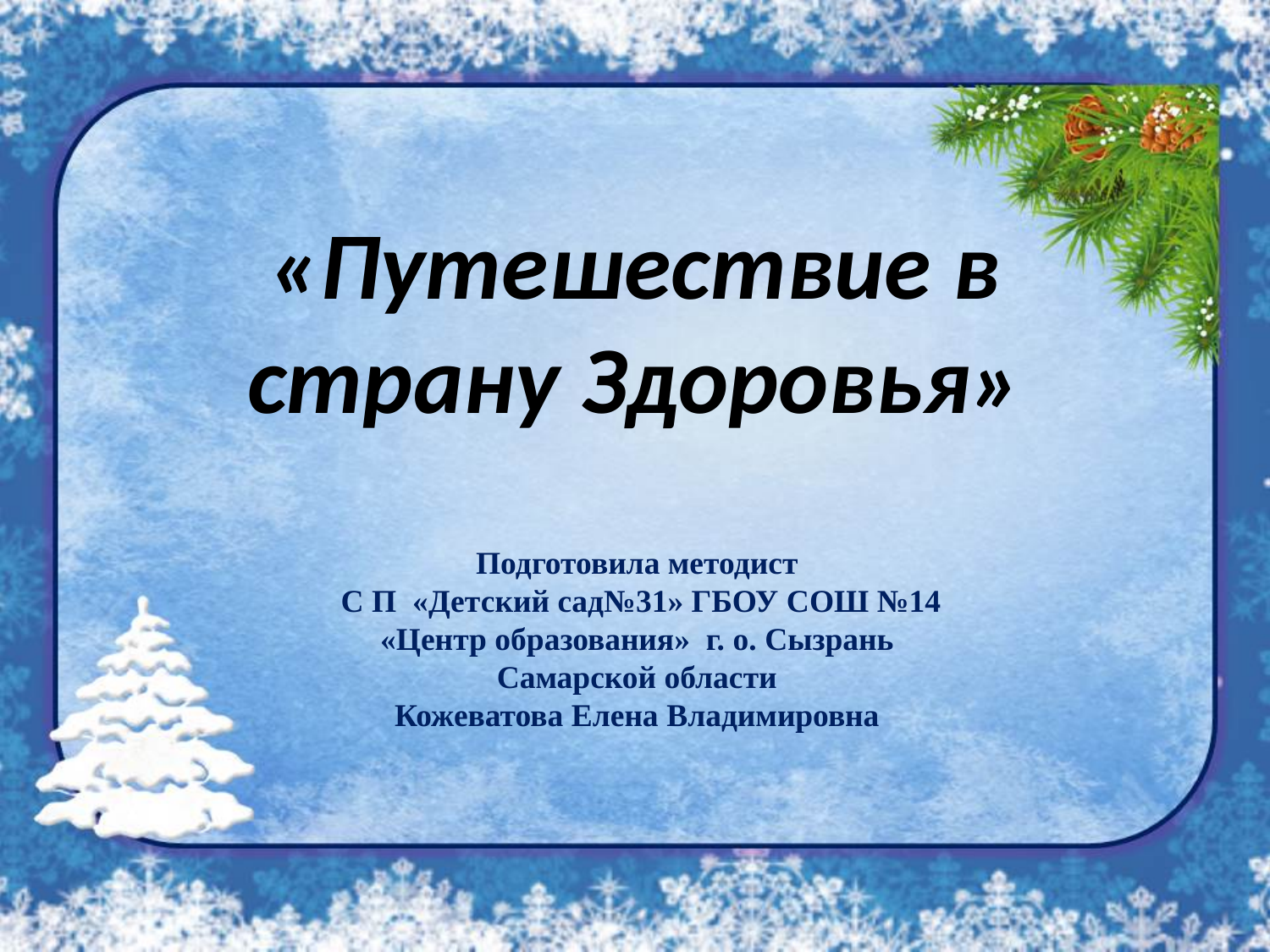

«Путешествие в страну Здоровья»
Подготовила методист
 С П  «Детский сад№31» ГБОУ СОШ №14 «Центр образования»  г. о. Сызрань Самарской области
Кожеватова Елена Владимировна